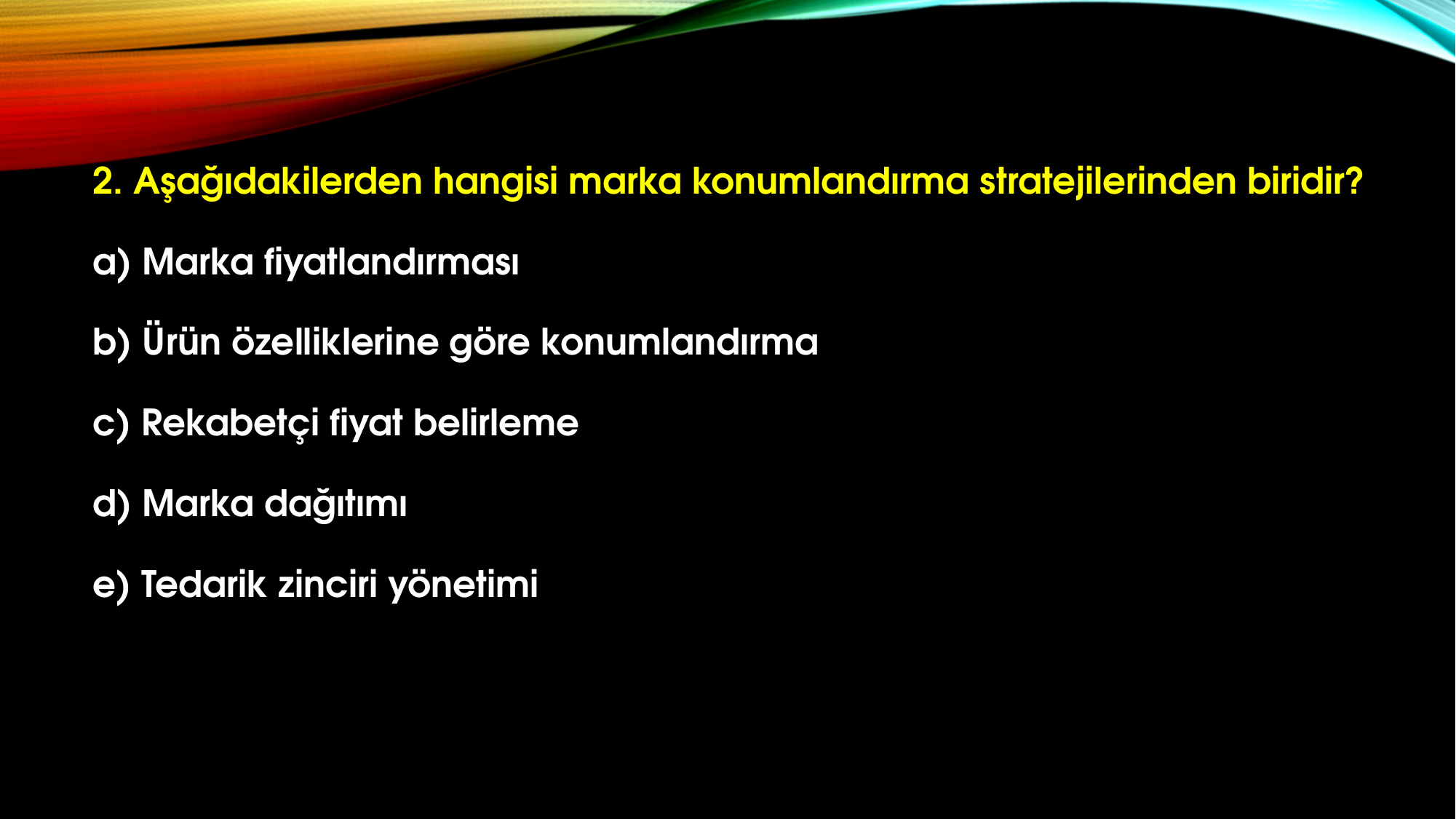

2. Aşağıdakilerden hangisi marka konumlandırma stratejilerinden biridir?
a) Marka fiyatlandırması
b) Ürün özelliklerine göre konumlandırma
c) Rekabetçi fiyat belirleme
d) Marka dağıtımı
e) Tedarik zinciri yönetimi